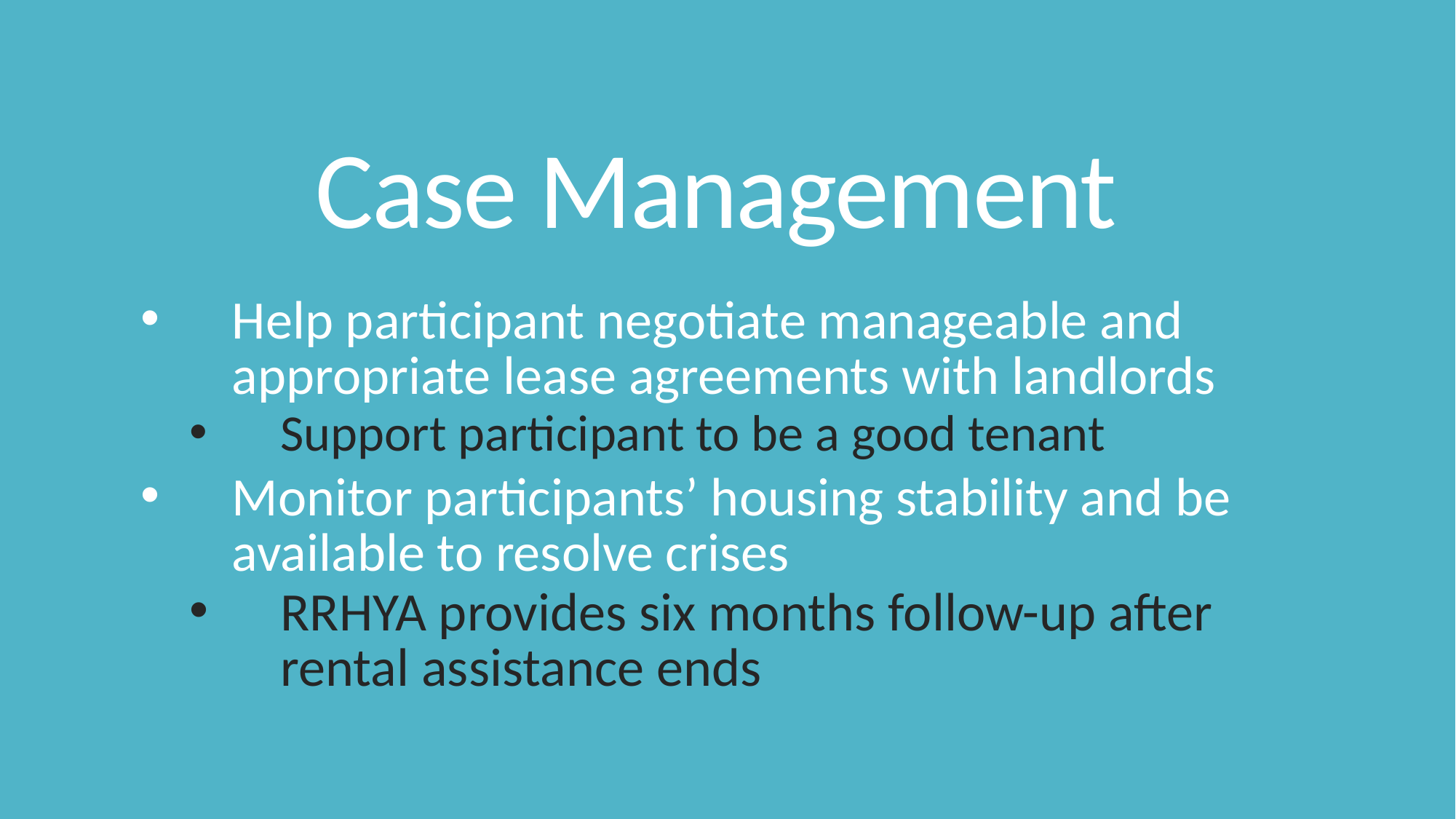

# Case Management
Help participant negotiate manageable and appropriate lease agreements with landlords
Support participant to be a good tenant
Monitor participants’ housing stability and be available to resolve crises
RRHYA provides six months follow-up after rental assistance ends